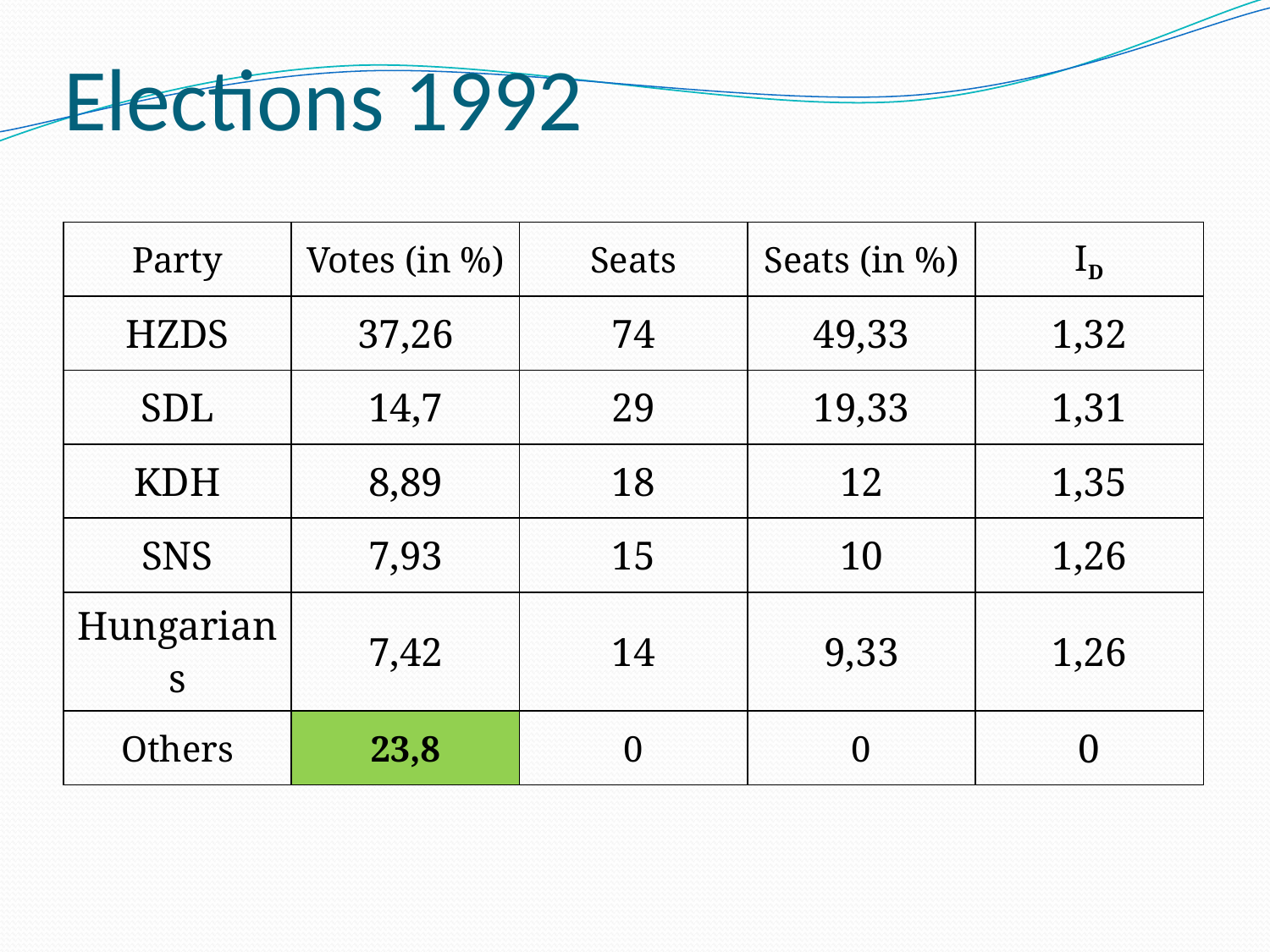

# Elections 1992
| Party | Votes (in %) | Seats | Seats (in %) | ID |
| --- | --- | --- | --- | --- |
| HZDS | 37,26 | 74 | 49,33 | 1,32 |
| SDL | 14,7 | 29 | 19,33 | 1,31 |
| KDH | 8,89 | 18 | 12 | 1,35 |
| SNS | 7,93 | 15 | 10 | 1,26 |
| Hungarians | 7,42 | 14 | 9,33 | 1,26 |
| Others | 23,8 | 0 | 0 | 0 |